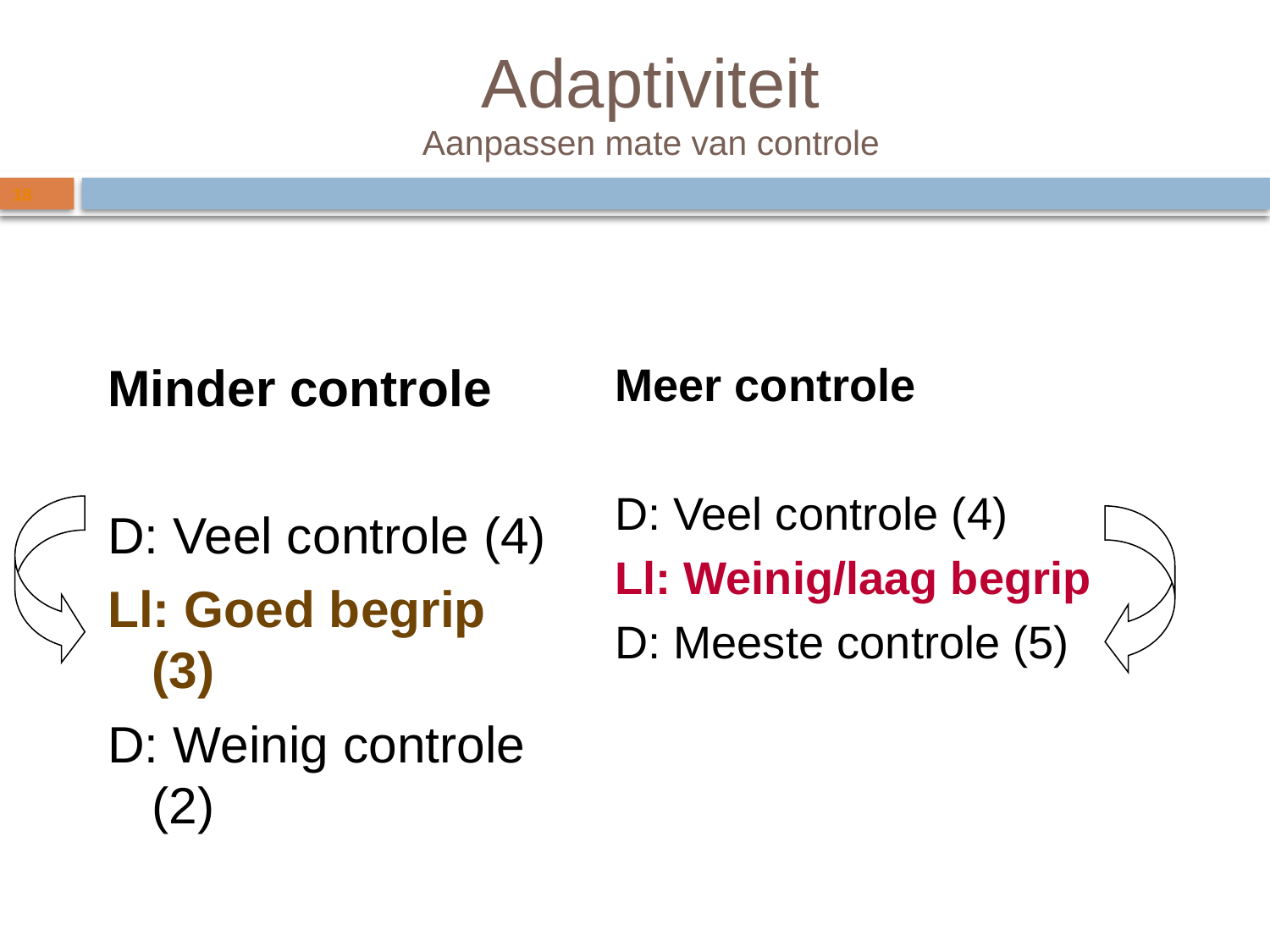

# Adaptiviteit Aanpassen mate van controle
18
Minder controle

D: Veel controle (4)
Ll: Goed begrip (3)
D: Weinig controle (2)
Meer controle

D: Veel controle (4)
Ll: Weinig/laag begrip
D: Meeste controle (5)